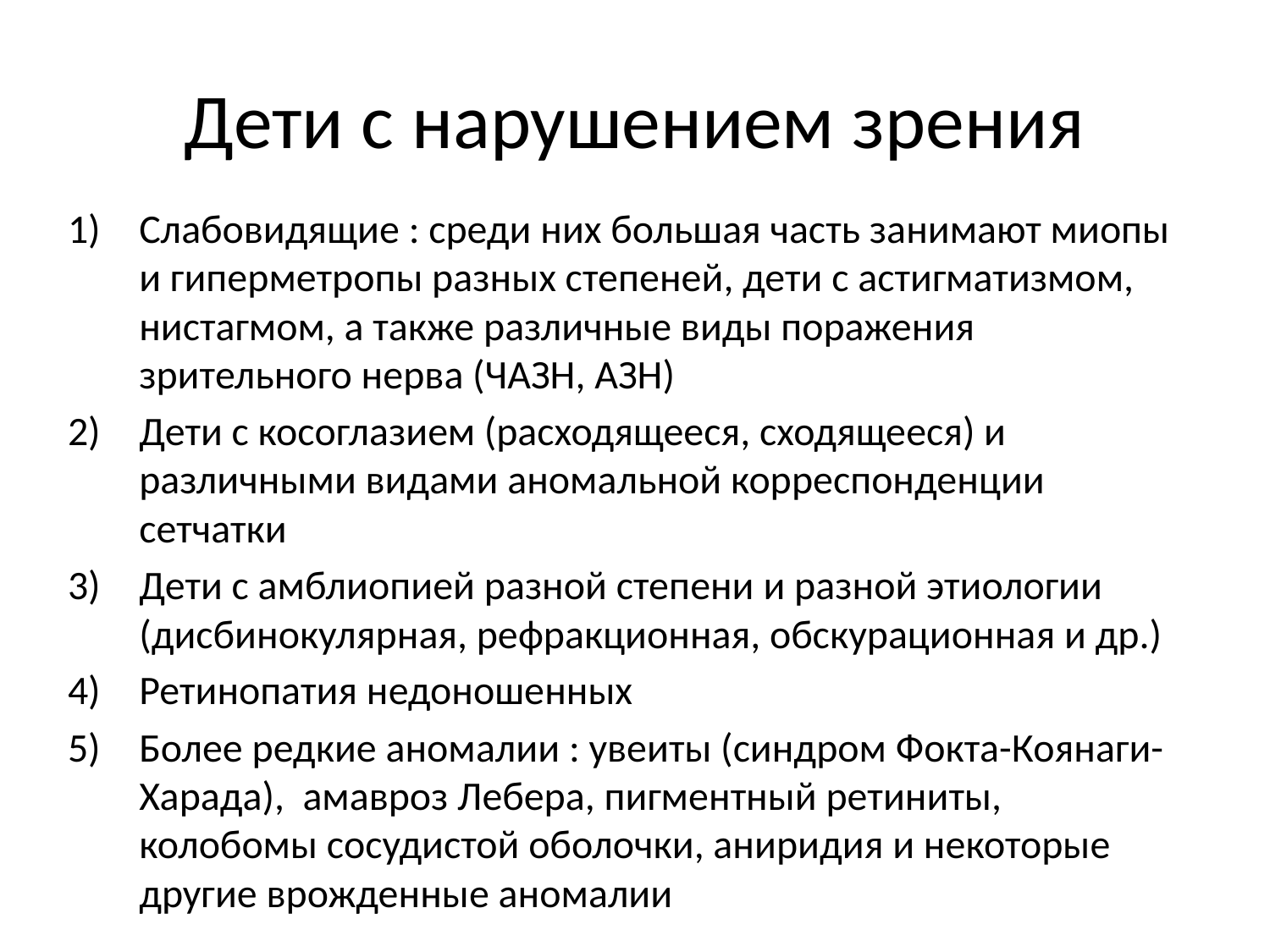

# Дети с нарушением зрения
Слабовидящие : среди них большая часть занимают миопы и гиперметропы разных степеней, дети с астигматизмом, нистагмом, а также различные виды поражения зрительного нерва (ЧАЗН, АЗН)
Дети с косоглазием (расходящееся, сходящееся) и различными видами аномальной корреспонденции сетчатки
Дети с амблиопией разной степени и разной этиологии (дисбинокулярная, рефракционная, обскурационная и др.)
Ретинопатия недоношенных
Более редкие аномалии : увеиты (синдром Фокта-Коянаги-Харада),  амавроз Лебера, пигментный ретиниты, колобомы сосудистой оболочки, аниридия и некоторые другие врожденные аномалии